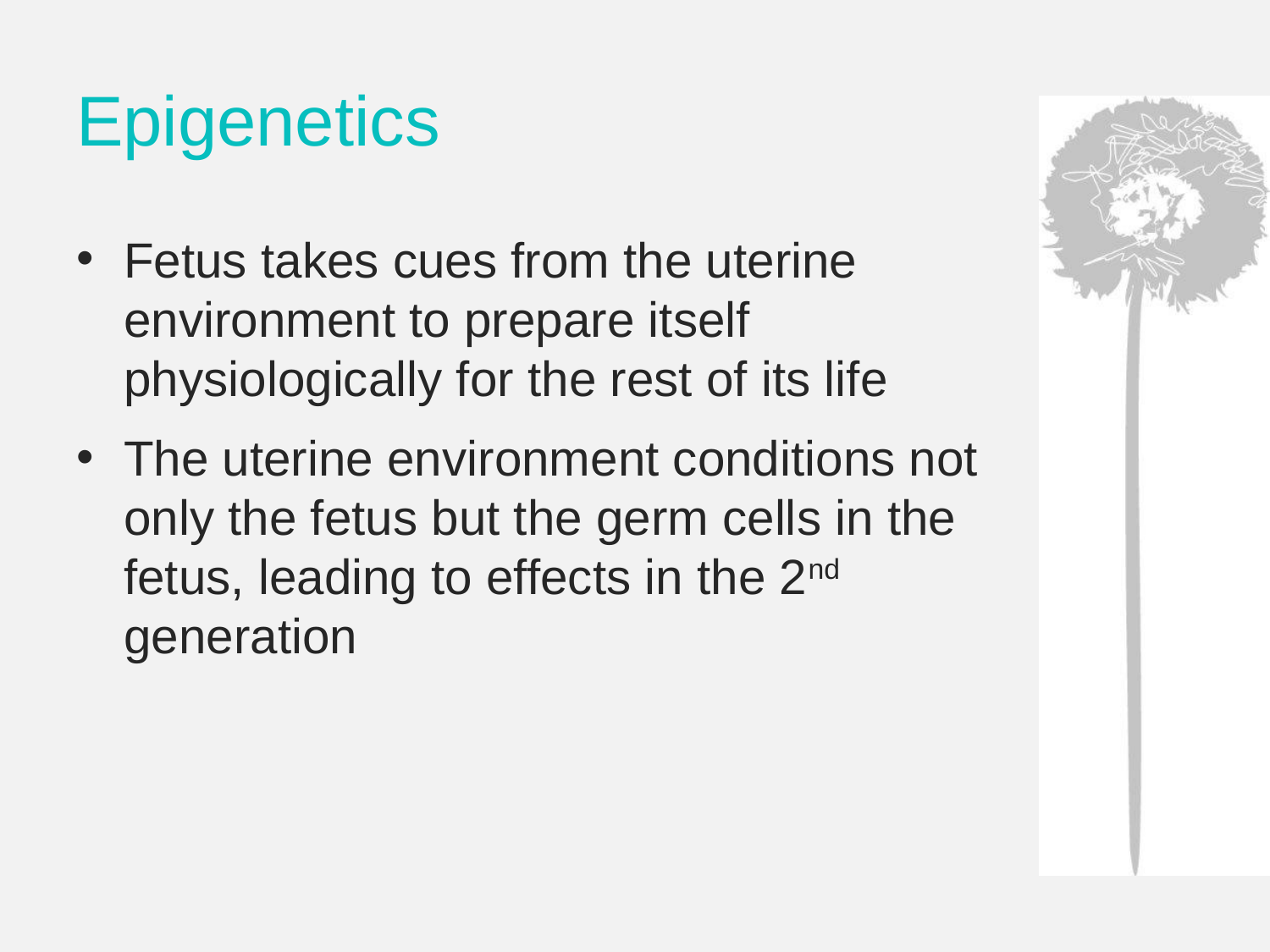

# Epigenetics
Fetus takes cues from the uterine environment to prepare itself physiologically for the rest of its life
The uterine environment conditions not only the fetus but the germ cells in the fetus, leading to effects in the 2nd generation